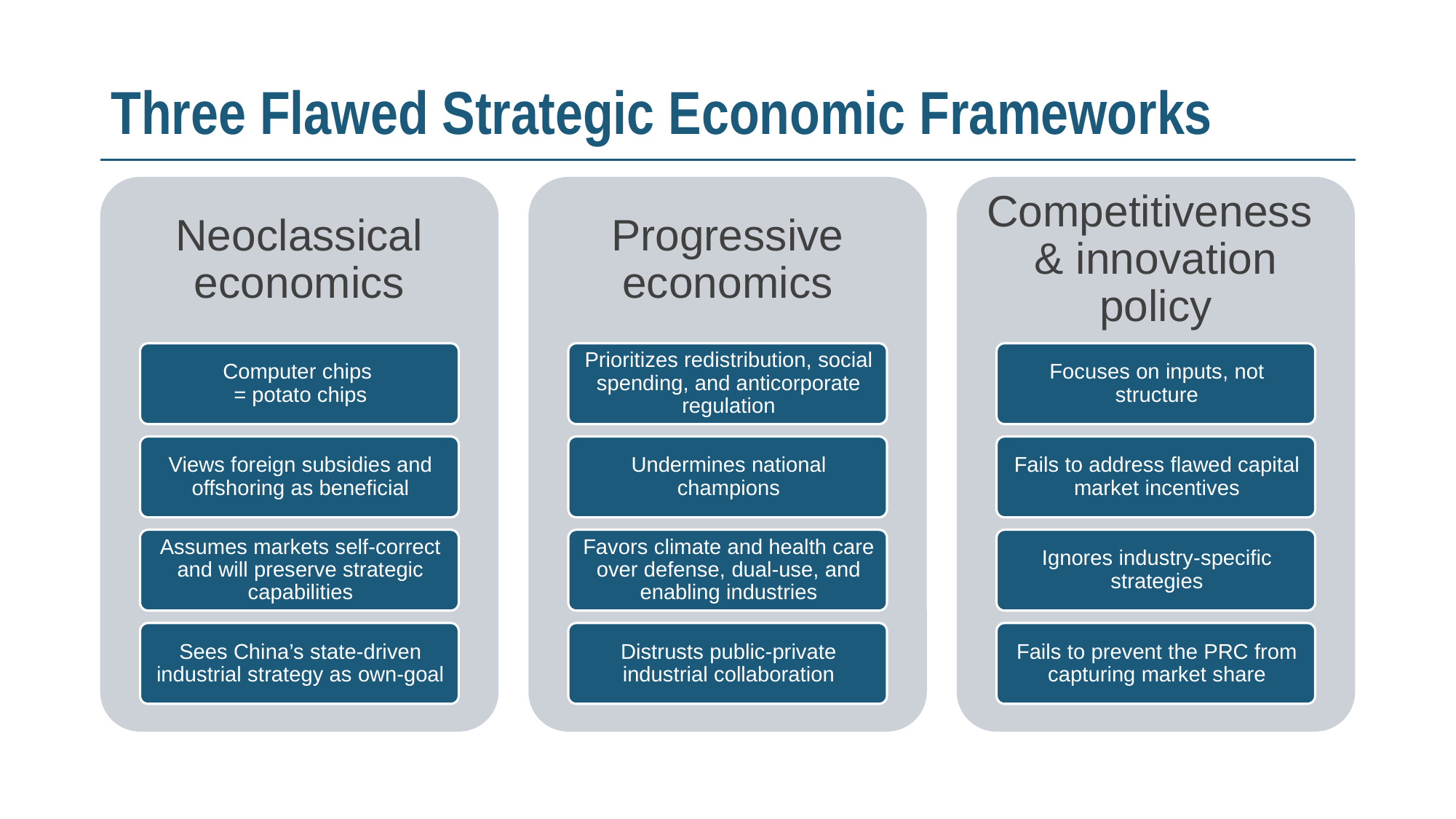

# Three Flawed Strategic Economic Frameworks
Neoclassical economics
Computer chips
= potato chips
Views foreign subsidies and offshoring as beneficial
Assumes markets self-correct and will preserve strategic capabilities
Sees China’s state-driven industrial strategy as own-goal
Progressive economics
Prioritizes redistribution, social spending, and anticorporate regulation
Undermines national champions
Favors climate and health care over defense, dual-use, and enabling industries
Distrusts public-private industrial collaboration
Competitiveness
& innovation policy
Focuses on inputs, not structure
Fails to address flawed capital market incentives
Ignores industry-specific strategies
Fails to prevent the PRC from capturing market share